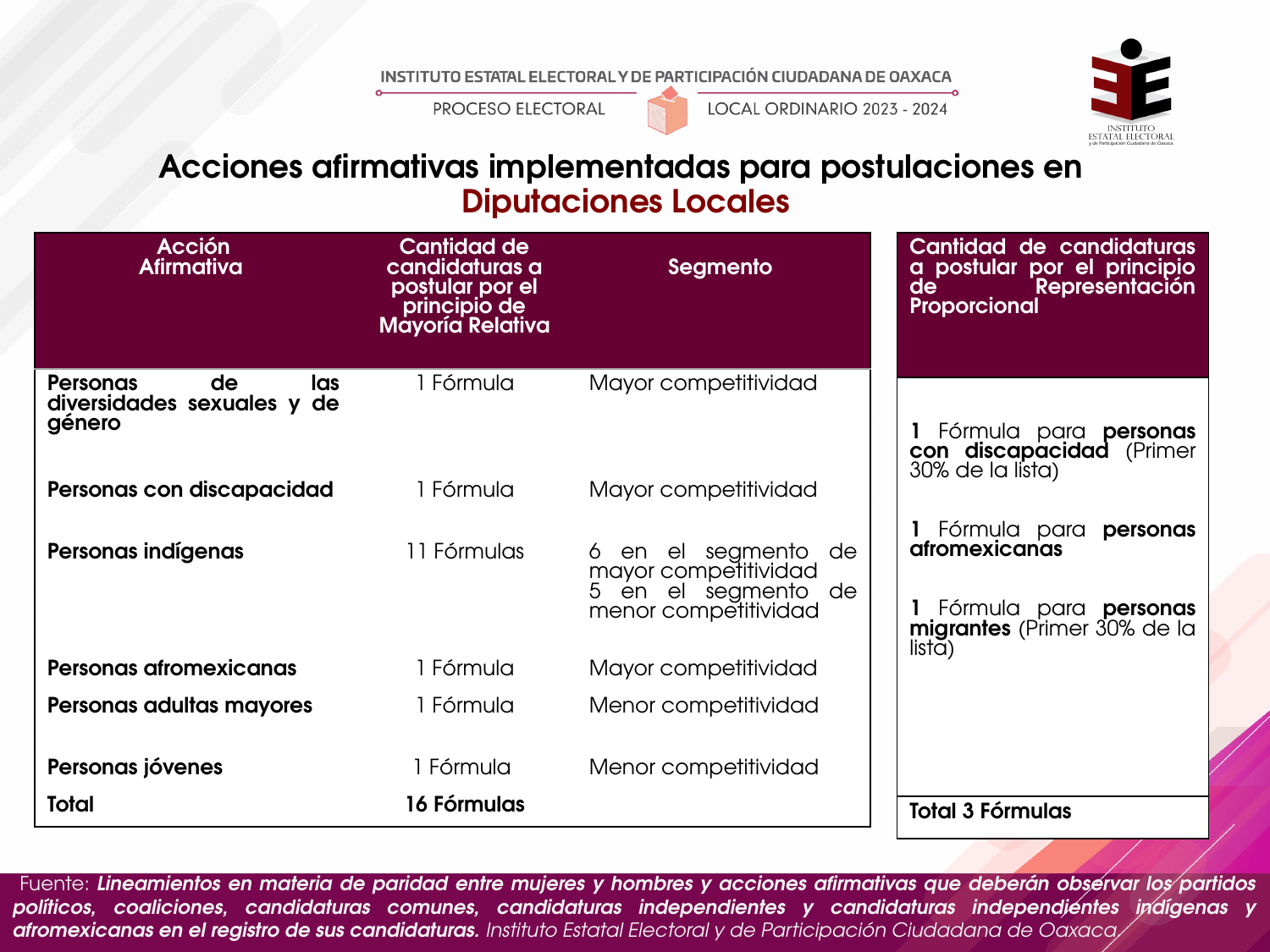

# Acciones afirmativas implementadas para postulaciones en Diputaciones Locales
| Acción Afirmativa | Cantidad de candidaturas a postular por el principio de Mayoría Relativa | Segmento |
| --- | --- | --- |
| Personas de las diversidades sexuales y de género | 1 Fórmula | Mayor competitividad |
| Personas con discapacidad | 1 Fórmula | Mayor competitividad |
| Personas indígenas | 11 Fórmulas | 6 en el segmento de mayor competitividad 5 en el segmento de menor competitividad |
| Personas afromexicanas | 1 Fórmula | Mayor competitividad |
| Personas adultas mayores | 1 Fórmula | Menor competitividad |
| Personas jóvenes | 1 Fórmula | Menor competitividad |
| Total | 16 Fórmulas |  |
| Cantidad de candidaturas a postular por el principio de Representación Proporcional |
| --- |
| 1 Fórmula para personas con discapacidad (Primer 30% de la lista) 1 Fórmula para personas afromexicanas 1 Fórmula para personas migrantes (Primer 30% de la lista) |
| Total 3 Fórmulas |
 Fuente: Lineamientos en materia de paridad entre mujeres y hombres y acciones afirmativas que deberán observar los partidos políticos, coaliciones, candidaturas comunes, candidaturas independientes y candidaturas independientes indígenas y afromexicanas en el registro de sus candidaturas. Instituto Estatal Electoral y de Participación Ciudadana de Oaxaca.